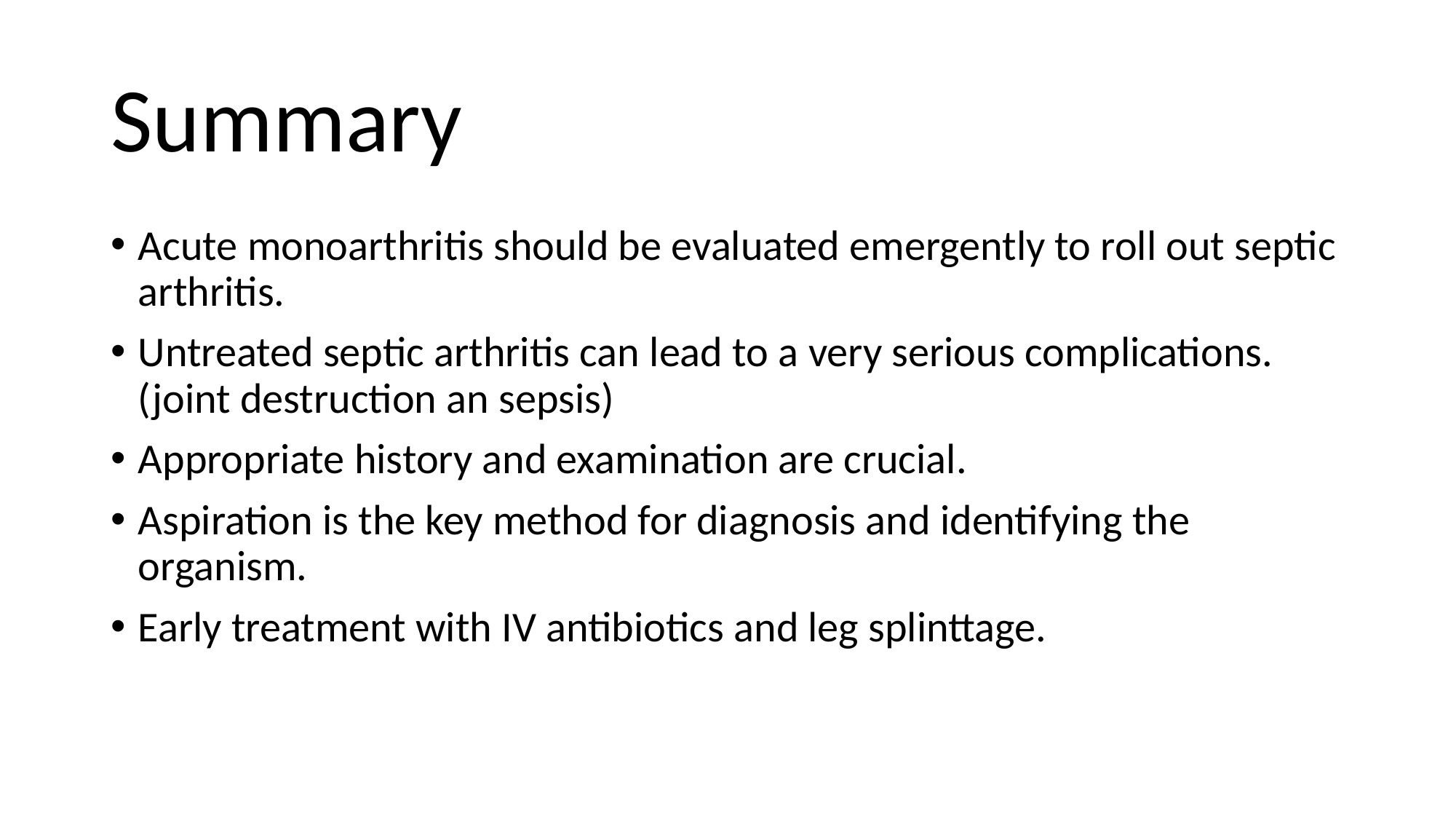

# Summary
Acute monoarthritis should be evaluated emergently to roll out septic arthritis.
Untreated septic arthritis can lead to a very serious complications. (joint destruction an sepsis)
Appropriate history and examination are crucial.
Aspiration is the key method for diagnosis and identifying the organism.
Early treatment with IV antibiotics and leg splinttage.